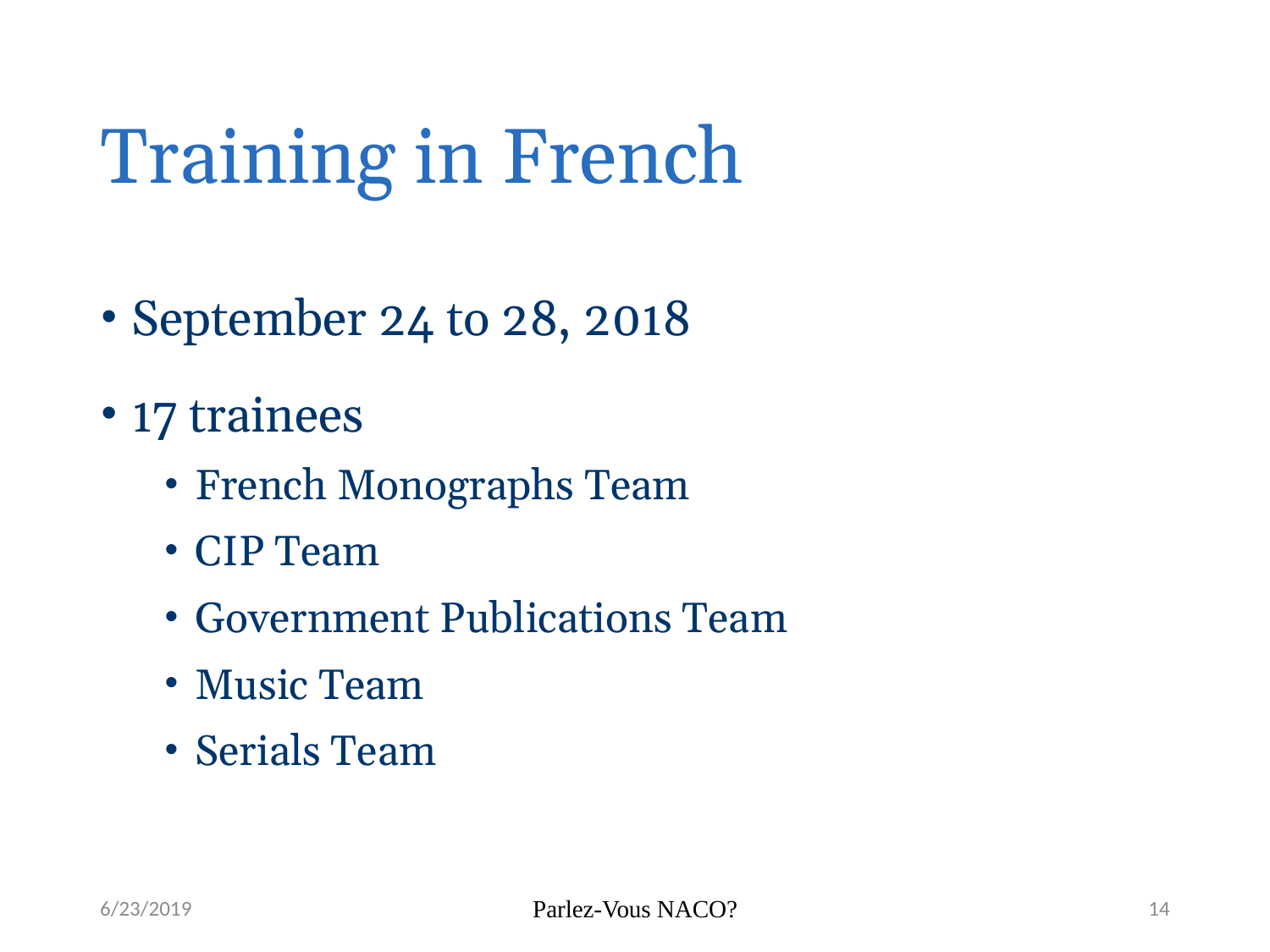

# Training in French
September 24 to 28, 2018
17 trainees
French Monographs Team
CIP Team
Government Publications Team
Music Team
Serials Team
6/23/2019
Parlez-Vous NACO?
14